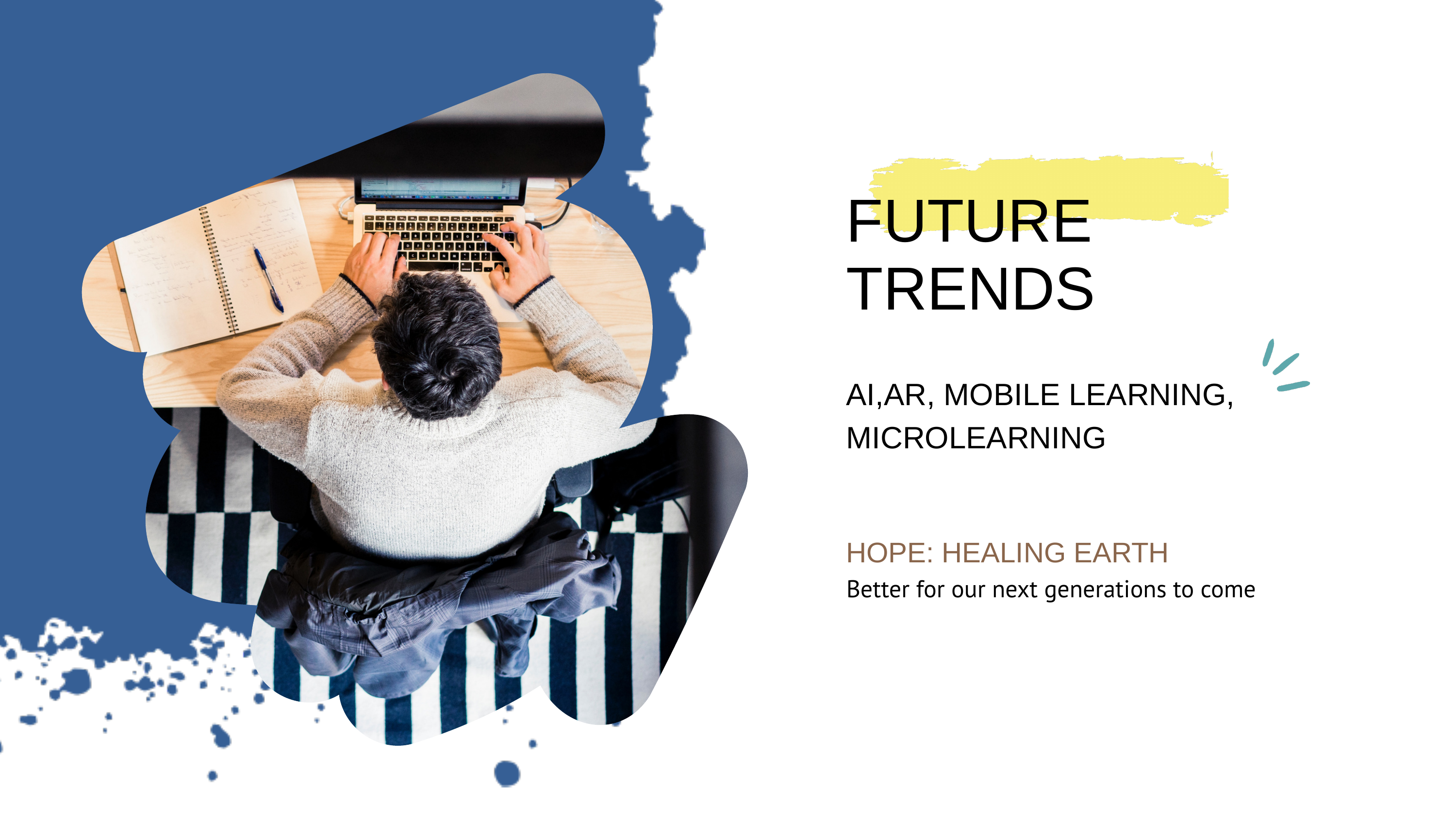

FUTURE TRENDS

AI,AR, MOBILE LEARNING, MICROLEARNING
HOPE: HEALING EARTH
Better for our next generations to come